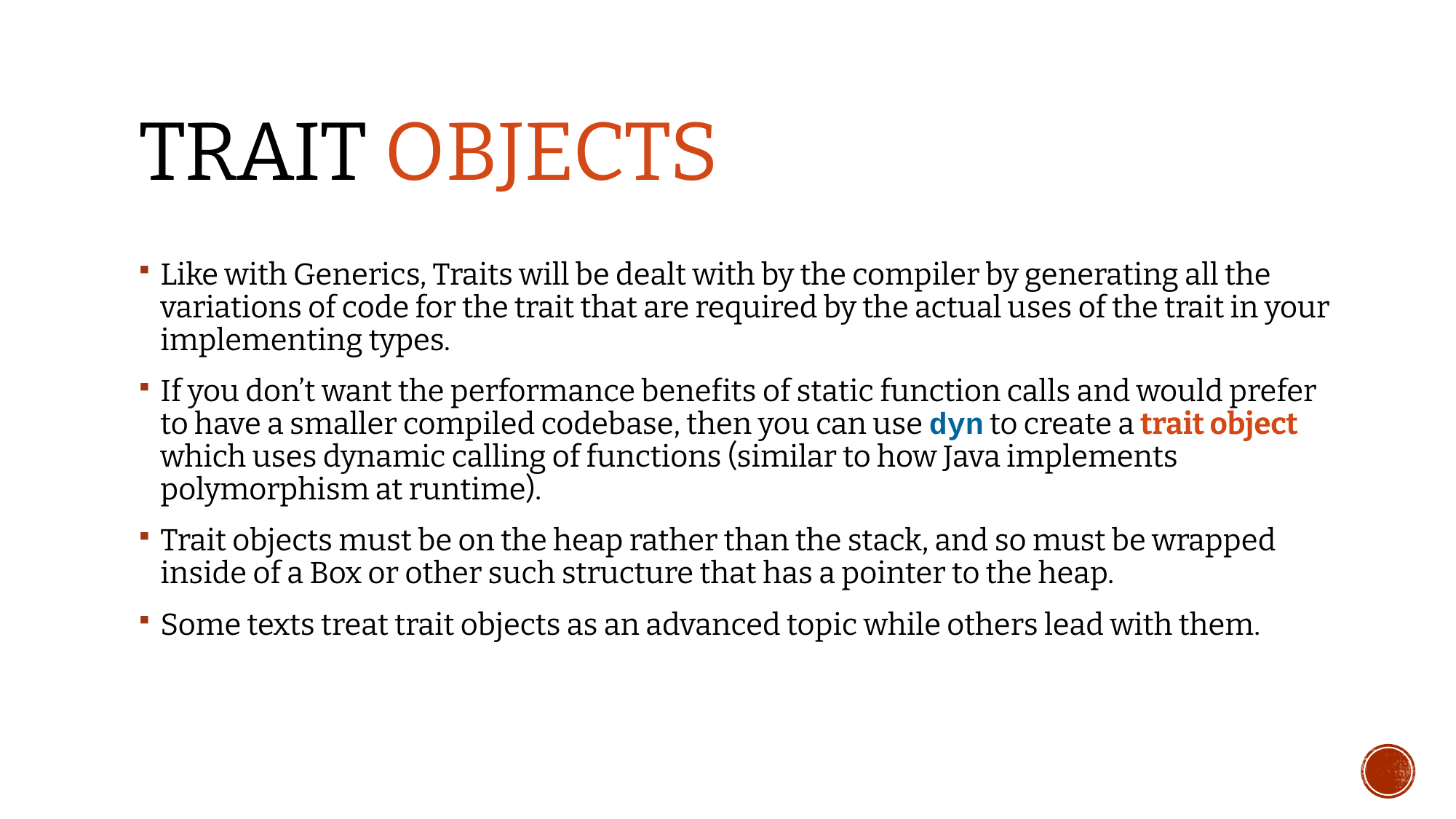

# Trait Objects
Like with Generics, Traits will be dealt with by the compiler by generating all the variations of code for the trait that are required by the actual uses of the trait in your implementing types.
If you don’t want the performance benefits of static function calls and would prefer to have a smaller compiled codebase, then you can use dyn to create a trait object which uses dynamic calling of functions (similar to how Java implements polymorphism at runtime).
Trait objects must be on the heap rather than the stack, and so must be wrapped inside of a Box or other such structure that has a pointer to the heap.
Some texts treat trait objects as an advanced topic while others lead with them.